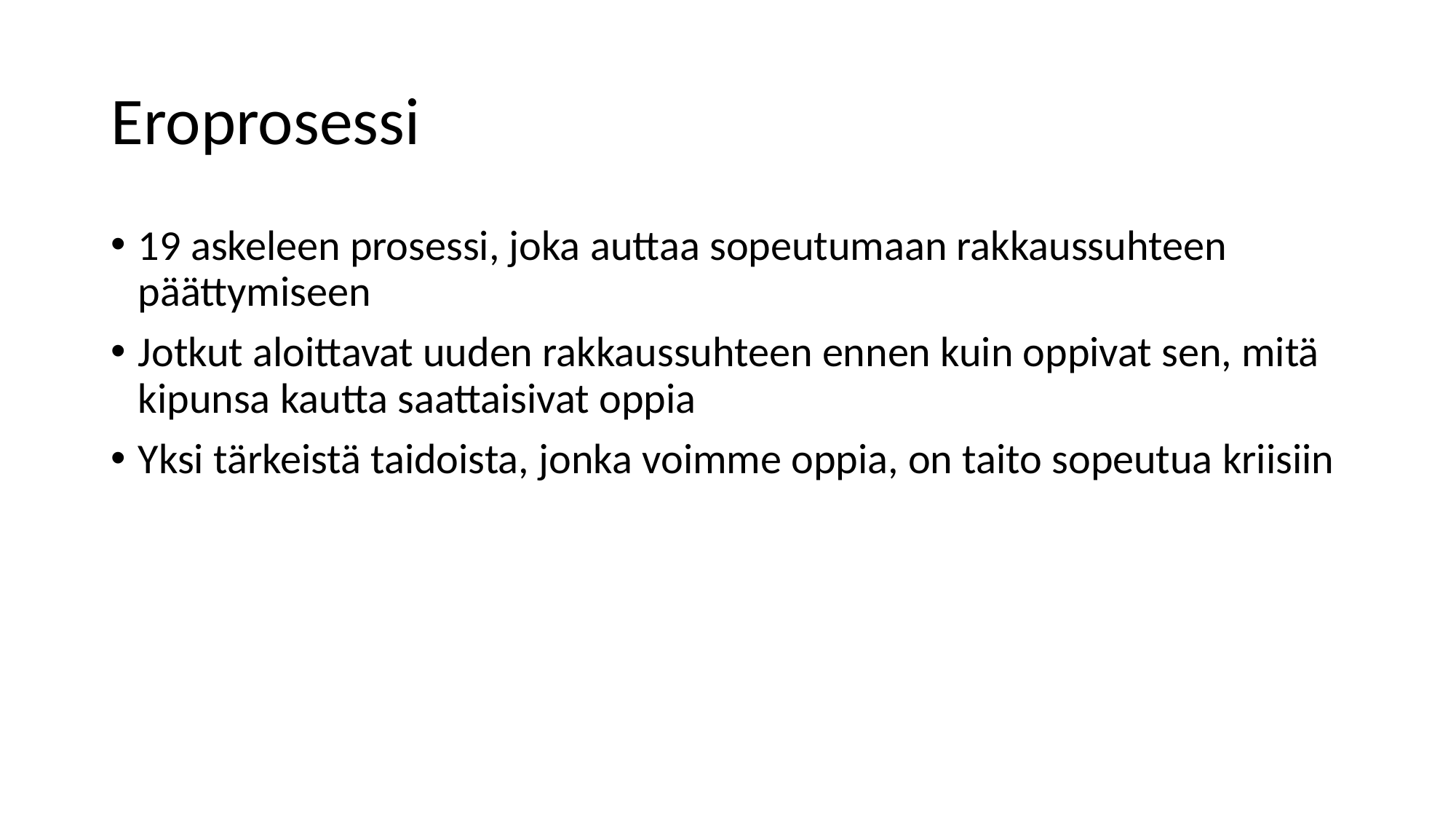

# Eroprosessi
19 askeleen prosessi, joka auttaa sopeutumaan rakkaussuhteen päättymiseen
Jotkut aloittavat uuden rakkaussuhteen ennen kuin oppivat sen, mitä kipunsa kautta saattaisivat oppia
Yksi tärkeistä taidoista, jonka voimme oppia, on taito sopeutua kriisiin